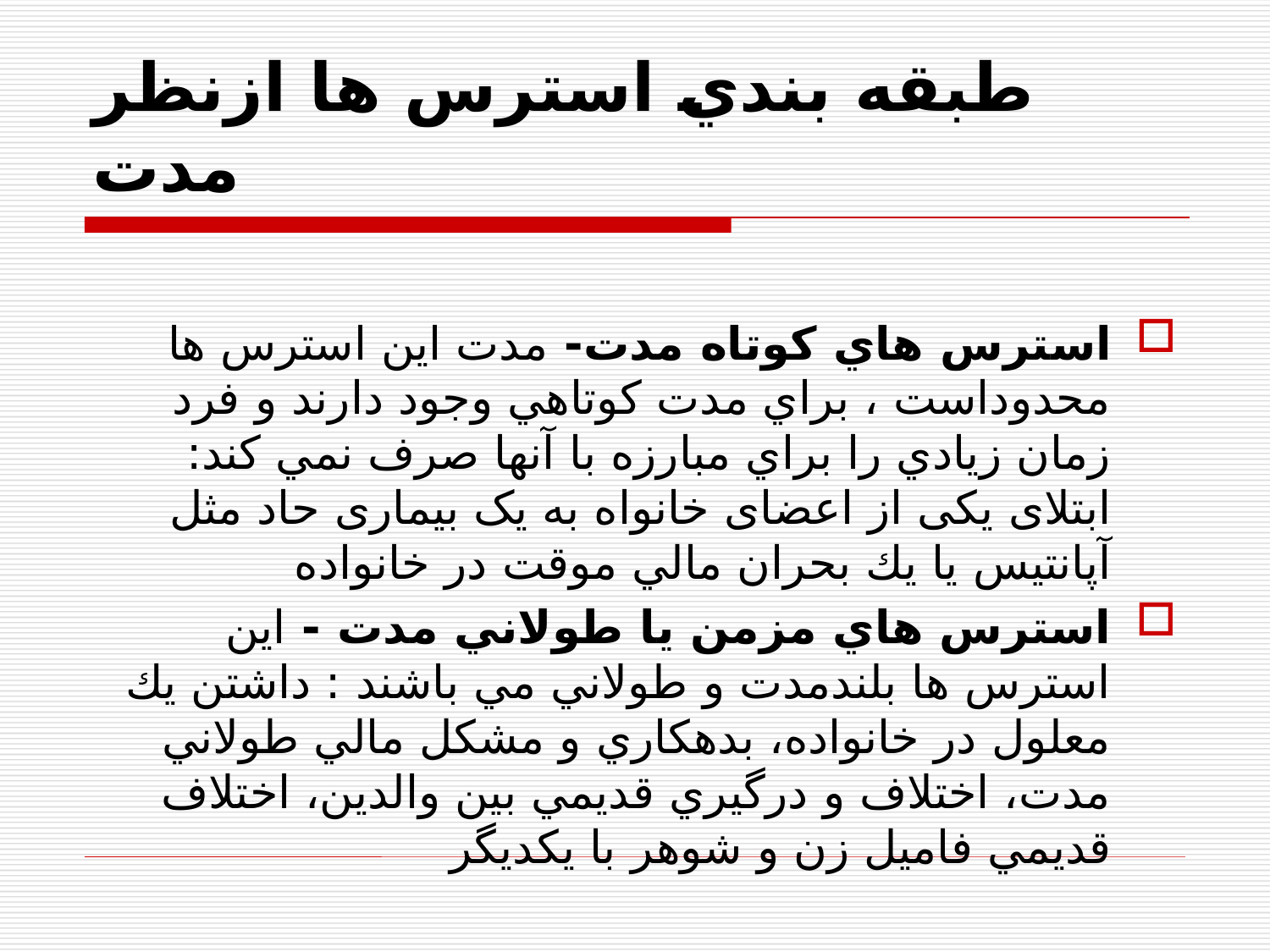

# طبقه بندي استرس ها ازنظر مدت

استرس هاي كوتاه مدت- مدت اين استرس ها محدوداست ، براي مدت كوتاهي وجود دارند و فرد زمان زيادي را براي مبارزه با آنها صرف نمي كند: ابتلای یکی از اعضای خانواه به یک بیماری حاد مثل آپانتيس يا يك بحران مالي موقت در خانواده
استرس هاي مزمن يا طولاني مدت - اين استرس ها بلندمدت و طولاني مي باشند : داشتن يك معلول در خانواده، بدهكاري و مشكل مالي طولاني مدت، اختلاف و درگيري قديمي بين والدين، اختلاف قديمي فاميل زن و شوهر با يكديگر